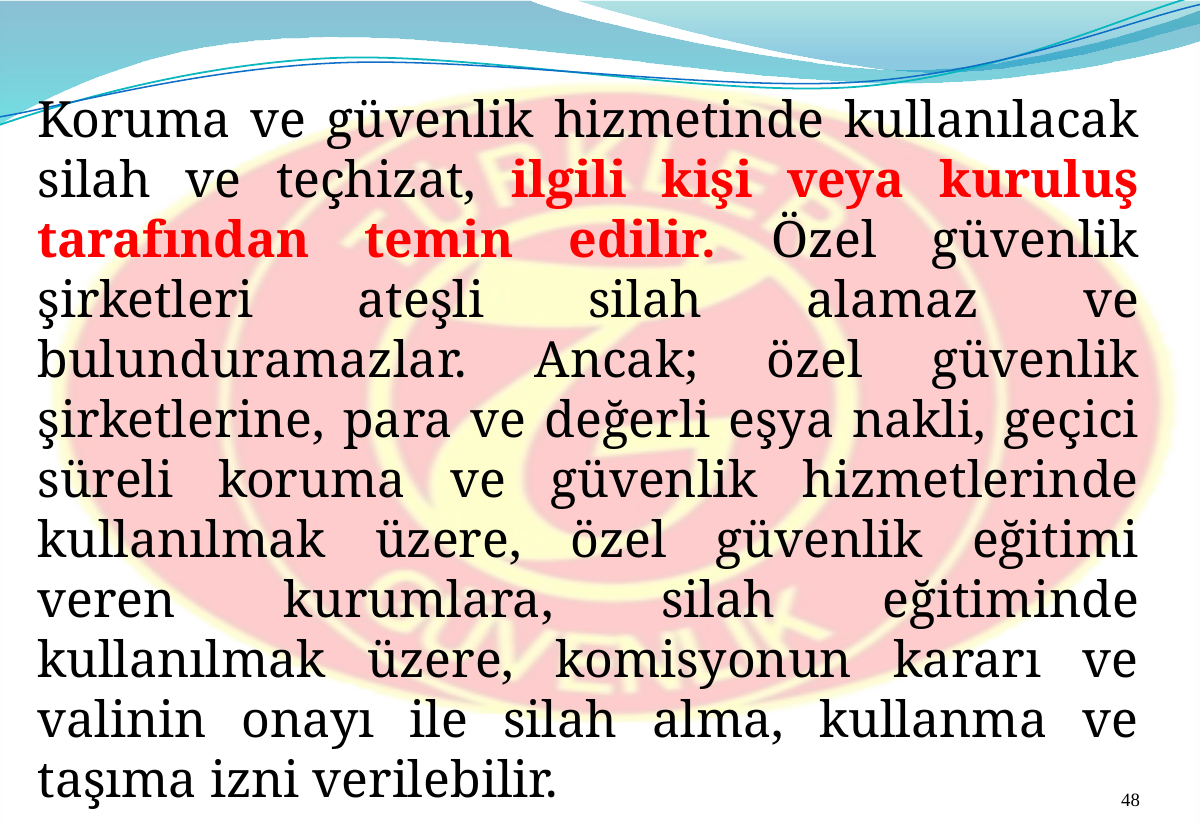

Koruma ve güvenlik hizmetinde kullanılacak silah ve teçhizat, ilgili kişi veya kuruluş tarafından temin edilir. Özel güvenlik şirketleri ateşli silah alamaz ve bulunduramazlar. Ancak; özel güvenlik şirketlerine, para ve değerli eşya nakli, geçici süreli koruma ve güvenlik hizmetlerinde kullanılmak üzere, özel güvenlik eğitimi veren kurumlara, silah eğitiminde kullanılmak üzere, komisyonun kararı ve valinin onayı ile silah alma, kullanma ve taşıma izni verilebilir.
48